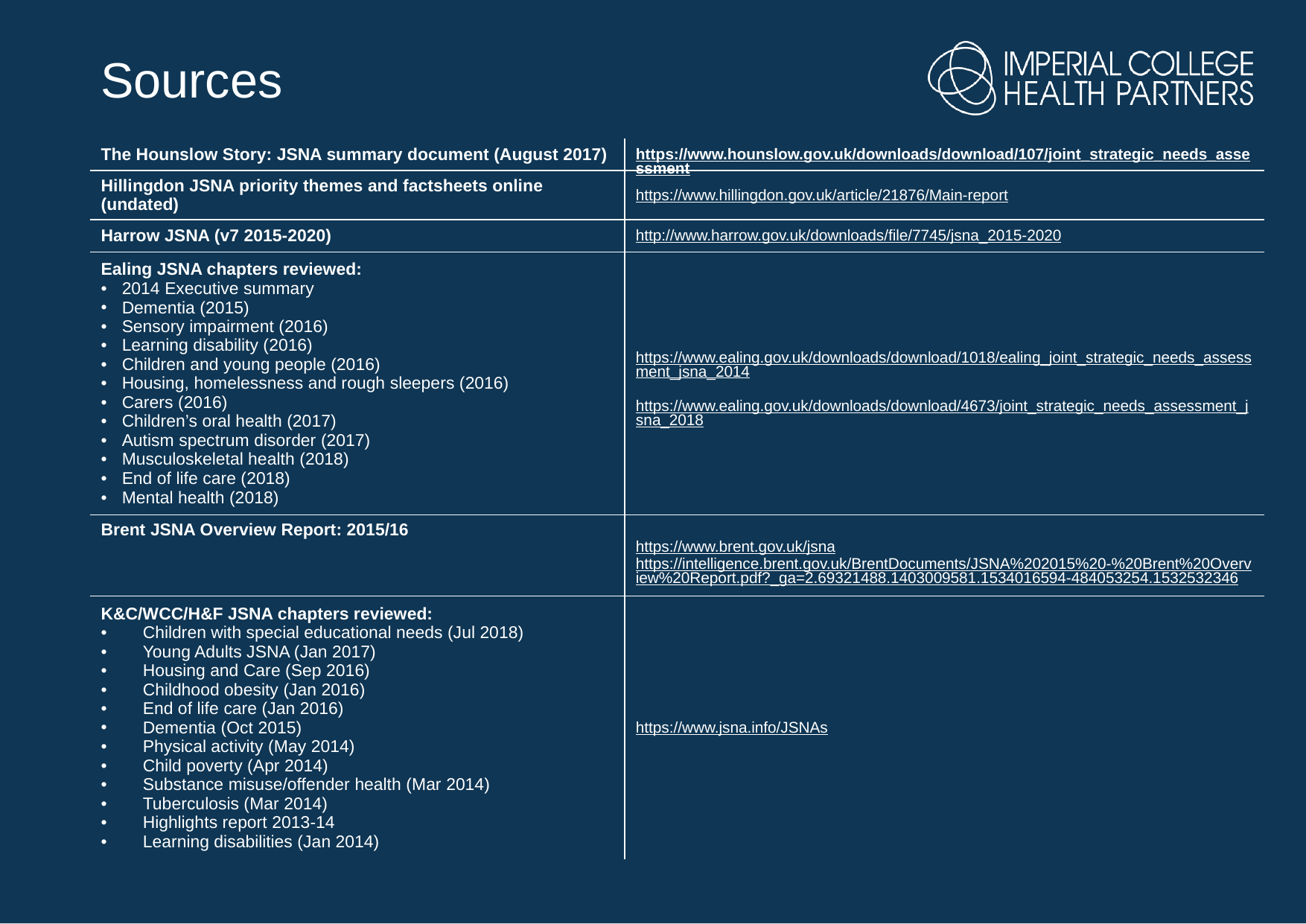

Sources
| The Hounslow Story: JSNA summary document (August 2017) | https://www.hounslow.gov.uk/downloads/download/107/joint\_strategic\_needs\_assessment |
| --- | --- |
| Hillingdon JSNA priority themes and factsheets online (undated) | https://www.hillingdon.gov.uk/article/21876/Main-report |
| Harrow JSNA (v7 2015-2020) | http://www.harrow.gov.uk/downloads/file/7745/jsna\_2015-2020 |
| Ealing JSNA chapters reviewed: 2014 Executive summary Dementia (2015) Sensory impairment (2016) Learning disability (2016) Children and young people (2016) Housing, homelessness and rough sleepers (2016) Carers (2016) Children’s oral health (2017) Autism spectrum disorder (2017) Musculoskeletal health (2018) End of life care (2018) Mental health (2018) | https://www.ealing.gov.uk/downloads/download/1018/ealing\_joint\_strategic\_needs\_assessment\_jsna\_2014 https://www.ealing.gov.uk/downloads/download/4673/joint\_strategic\_needs\_assessment\_jsna\_2018 |
| Brent JSNA Overview Report: 2015/16 | https://www.brent.gov.uk/jsna https://intelligence.brent.gov.uk/BrentDocuments/JSNA%202015%20-%20Brent%20Overview%20Report.pdf?\_ga=2.69321488.1403009581.1534016594-484053254.1532532346 |
| K&C/WCC/H&F JSNA chapters reviewed: Children with special educational needs (Jul 2018) Young Adults JSNA (Jan 2017) Housing and Care (Sep 2016) Childhood obesity (Jan 2016) End of life care (Jan 2016) Dementia (Oct 2015) Physical activity (May 2014) Child poverty (Apr 2014) Substance misuse/offender health (Mar 2014) Tuberculosis (Mar 2014) Highlights report 2013-14 Learning disabilities (Jan 2014) | https://www.jsna.info/JSNAs |